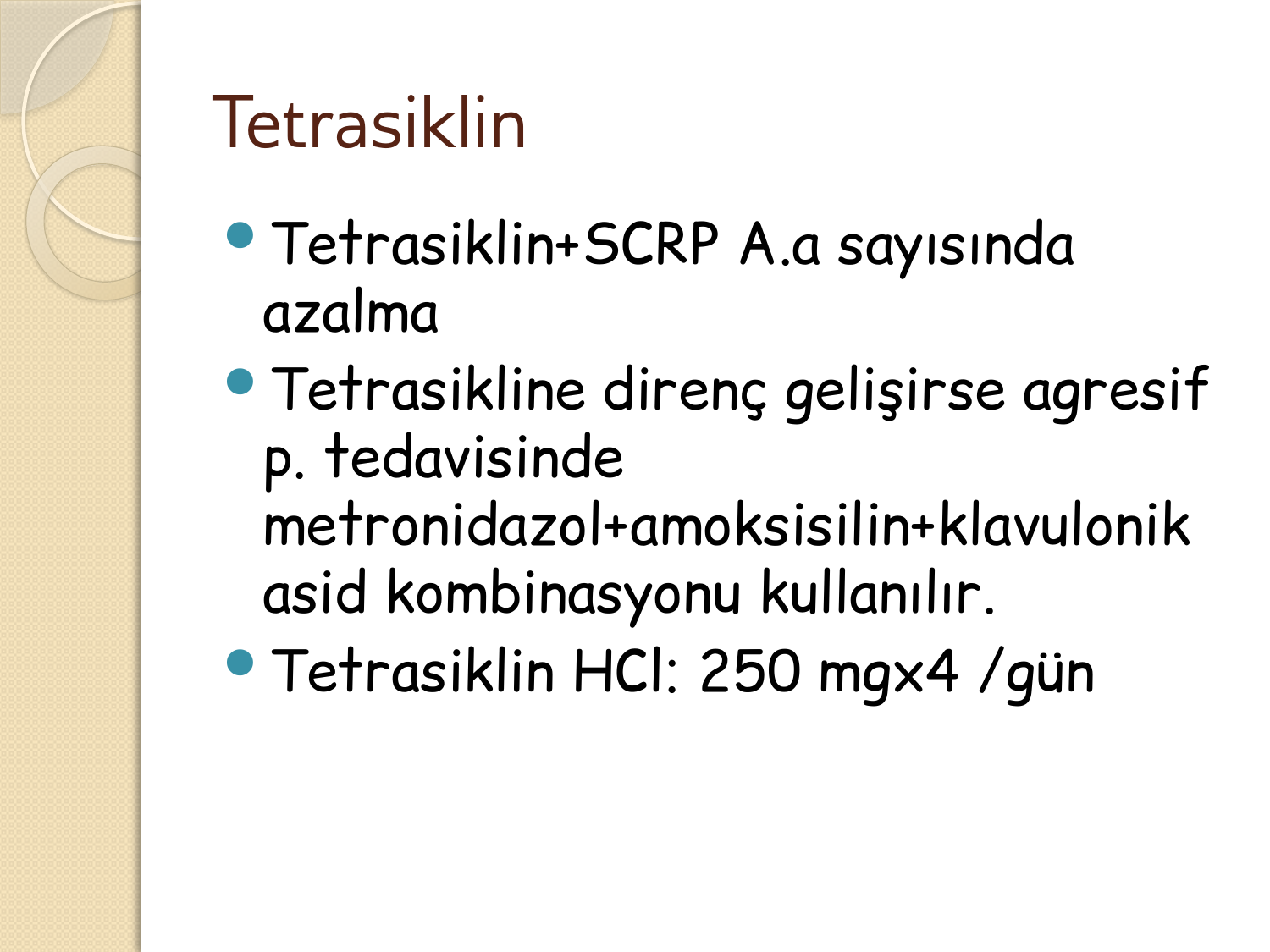

# Tetrasiklin
Tetrasiklin+SCRP A.a sayısında azalma
Tetrasikline direnç gelişirse agresif p. tedavisinde metronidazol+amoksisilin+klavulonik asid kombinasyonu kullanılır.
Tetrasiklin HCl: 250 mgx4 /gün